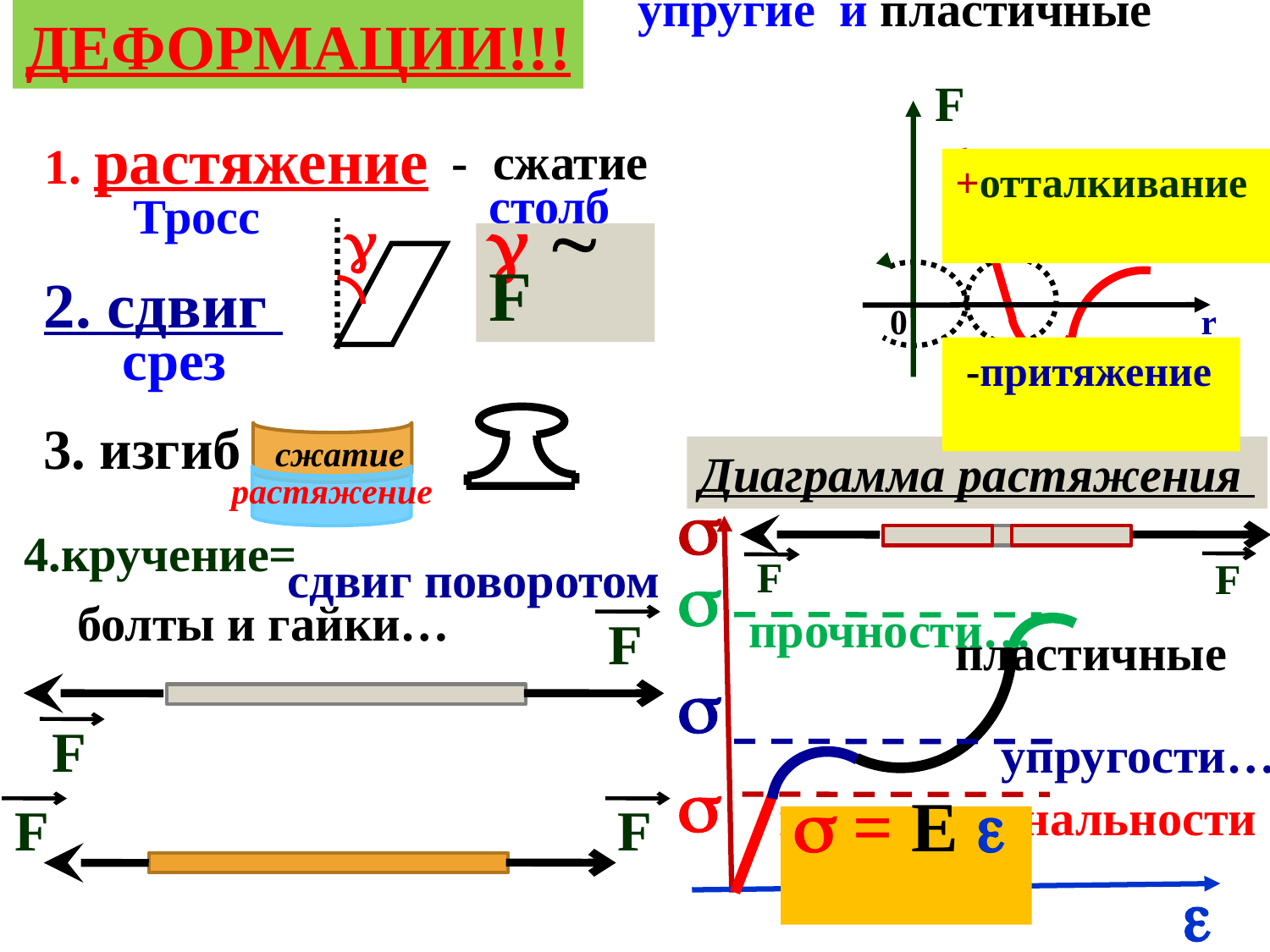

Деформации!!!
упругие  и пластичные
F

1. растяжение
 -  сжатие

столб
+отталкивание
Тросс
γ

γ ∼ F
2. сдвиг

0                                 r

срез
 -притяжение

3. изгиб

сжатие
Диаграмма растяжения
растяжение
σ
4.кручение=

 сдвиг поворотом
F
F
σ
 болты и гайки…
прочности…
F

пластичные
σ

F
упругости…
σ
пропорциональности
F
F
σ = E ε

 ε